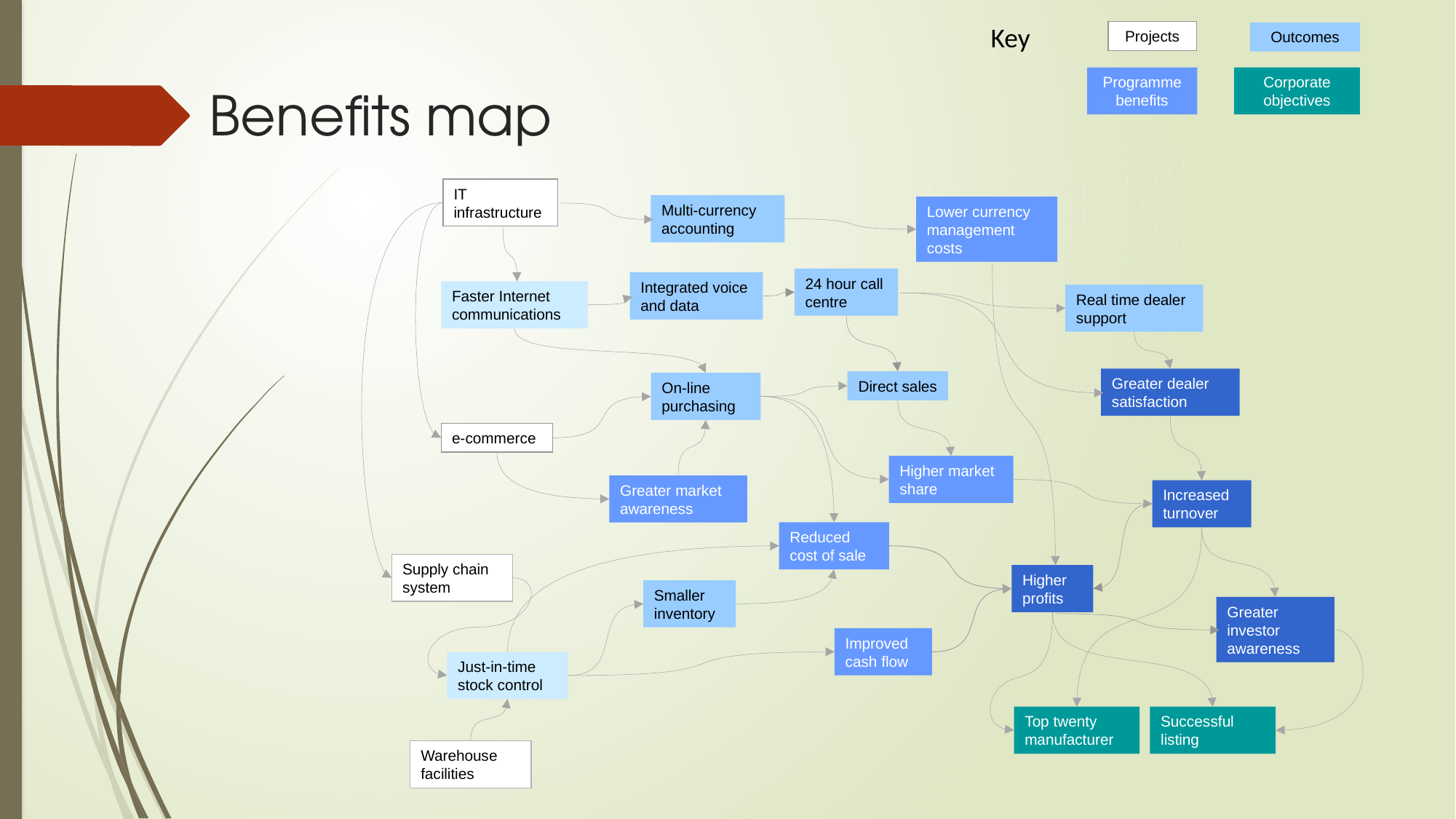

Key
Projects
Outcomes
Programme benefits
Corporate objectives
# Benefits map
IT infrastructure
Multi-currency accounting
Lower currency management costs
24 hour call centre
Integrated voice and data
Faster Internet communications
Real time dealer support
Greater dealer satisfaction
Direct sales
On-line purchasing
e-commerce
Higher market share
Greater market awareness
Increased turnover
Reduced cost of sale
Supply chain system
Higher profits
Smaller inventory
Greater investor awareness
Improved cash flow
Just-in-time stock control
Top twenty manufacturer
Successful listing
Warehouse facilities